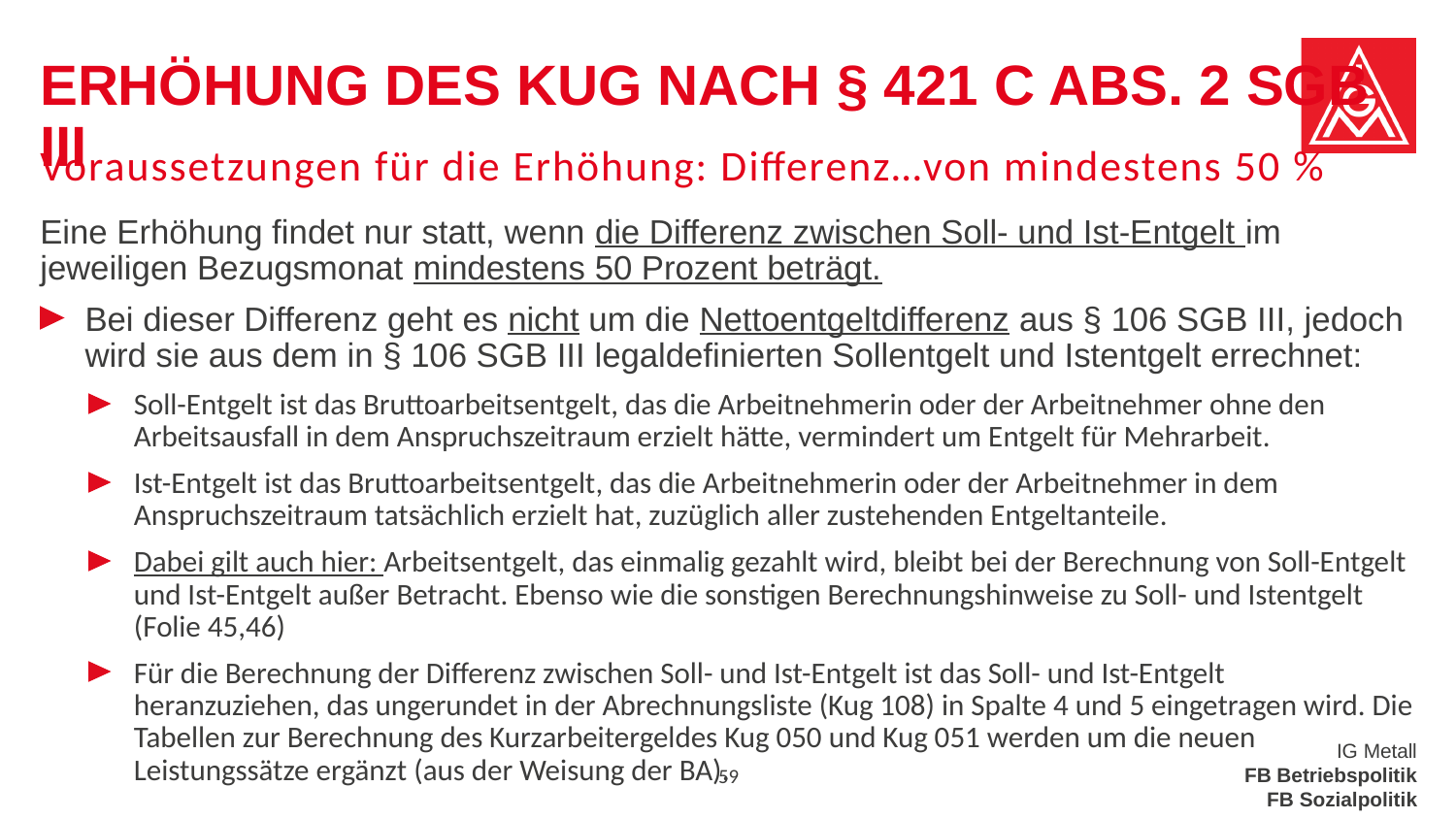

# Erhöhung des Kug nach § 421 c Abs. 2 SGB III
Voraussetzungen für die Erhöhung: Differenz…von mindestens 50 %
Eine Erhöhung findet nur statt, wenn die Differenz zwischen Soll- und Ist-Entgelt im jeweiligen Bezugsmonat mindestens 50 Prozent beträgt.
Bei dieser Differenz geht es nicht um die Nettoentgeltdifferenz aus § 106 SGB III, jedoch wird sie aus dem in § 106 SGB III legaldefinierten Sollentgelt und Istentgelt errechnet:
Soll-Entgelt ist das Bruttoarbeitsentgelt, das die Arbeitnehmerin oder der Arbeitnehmer ohne den Arbeitsausfall in dem Anspruchszeitraum erzielt hätte, vermindert um Entgelt für Mehrarbeit.
Ist-Entgelt ist das Bruttoarbeitsentgelt, das die Arbeitnehmerin oder der Arbeitnehmer in dem Anspruchszeitraum tatsächlich erzielt hat, zuzüglich aller zustehenden Entgeltanteile.
Dabei gilt auch hier: Arbeitsentgelt, das einmalig gezahlt wird, bleibt bei der Berechnung von Soll-Entgelt und Ist-Entgelt außer Betracht. Ebenso wie die sonstigen Berechnungshinweise zu Soll- und Istentgelt (Folie 45,46)
Für die Berechnung der Differenz zwischen Soll- und Ist-Entgelt ist das Soll- und Ist-Entgelt heranzuziehen, das ungerundet in der Abrechnungsliste (Kug 108) in Spalte 4 und 5 eingetragen wird. Die Tabellen zur Berechnung des Kurzarbeitergeldes Kug 050 und Kug 051 werden um die neuen Leistungssätze ergänzt (aus der Weisung der BA).